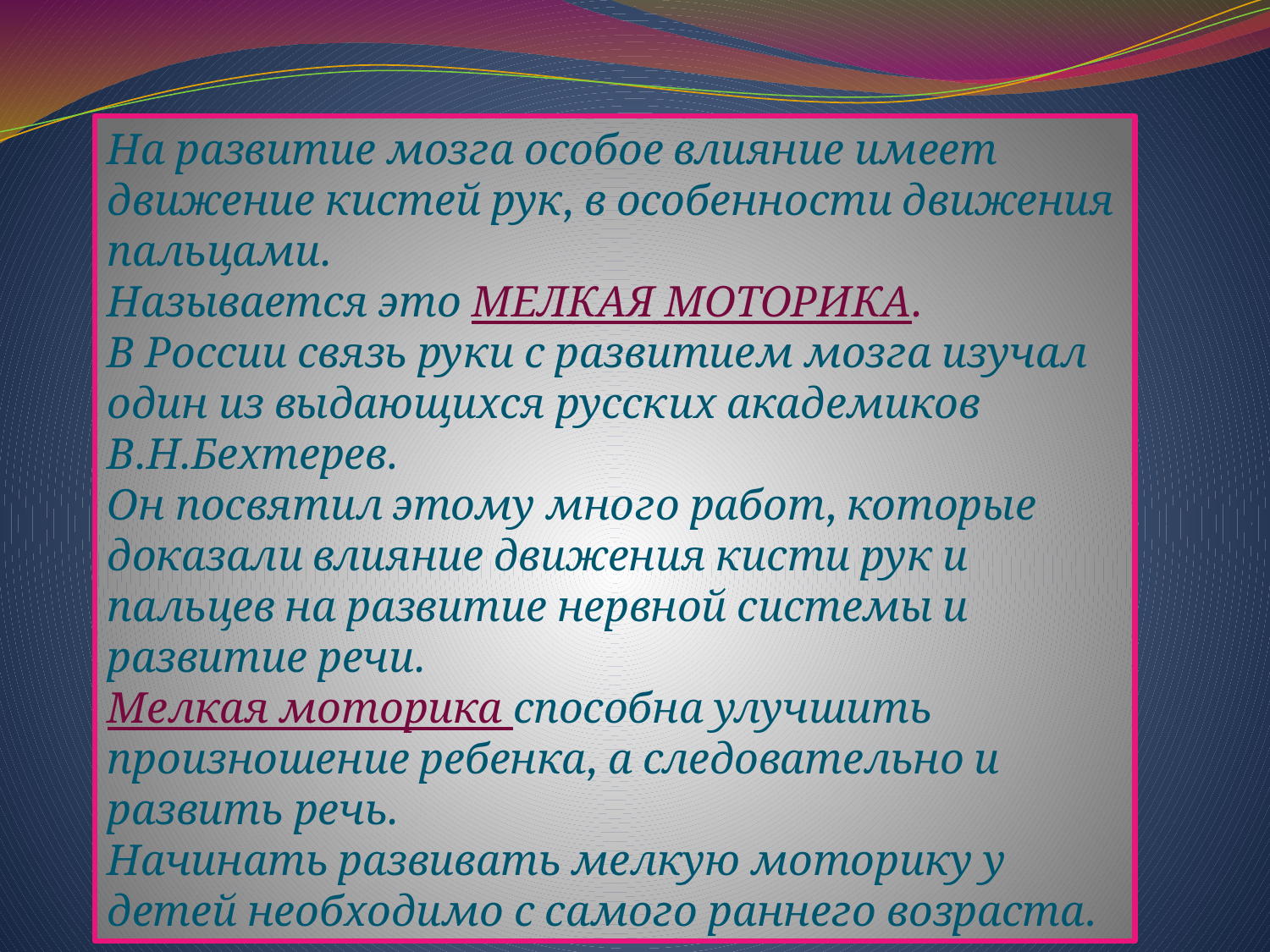

На развитие мозга особое влияние имеет движение кистей рук, в особенности движения пальцами.
Называется это МЕЛКАЯ МОТОРИКА.
В России связь руки с развитием мозга изучал один из выдающихся русских академиков В.Н.Бехтерев.
Он посвятил этому много работ, которые доказали влияние движения кисти рук и пальцев на развитие нервной системы и развитие речи.
Мелкая моторика способна улучшить произношение ребенка, а следовательно и развить речь.
Начинать развивать мелкую моторику у детей необходимо с самого раннего возраста.